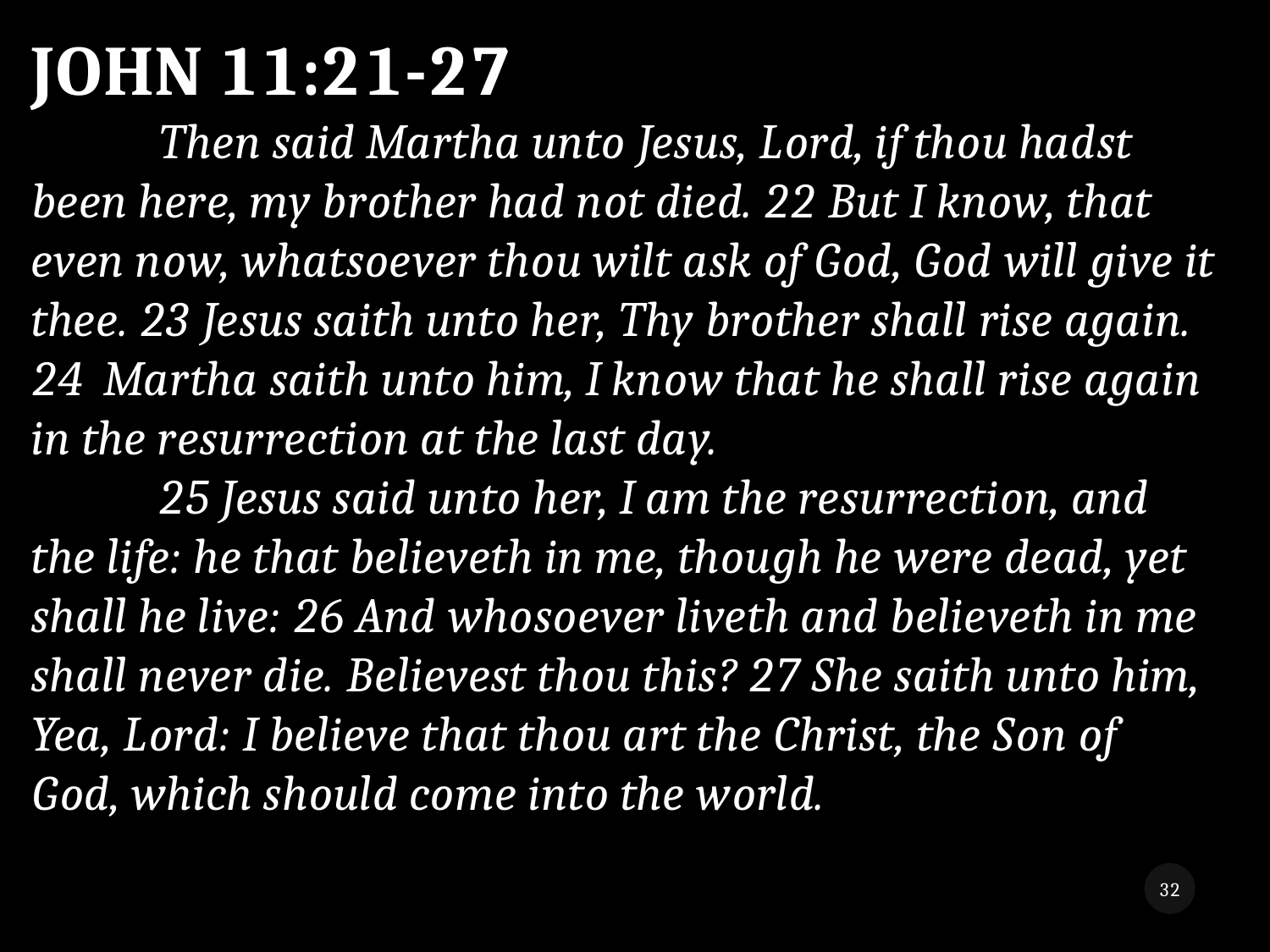

JOHN 11:21-27
	Then said Martha unto Jesus, Lord, if thou hadst been here, my brother had not died. 22 But I know, that even now, whatsoever thou wilt ask of God, God will give it thee. 23 Jesus saith unto her, Thy brother shall rise again. 24  Martha saith unto him, I know that he shall rise again in the resurrection at the last day.
	25 Jesus said unto her, I am the resurrection, and the life: he that believeth in me, though he were dead, yet shall he live: 26 And whosoever liveth and believeth in me shall never die. Believest thou this? 27 She saith unto him, Yea, Lord: I believe that thou art the Christ, the Son of God, which should come into the world.
32
While We Wait 3
8/5/2018